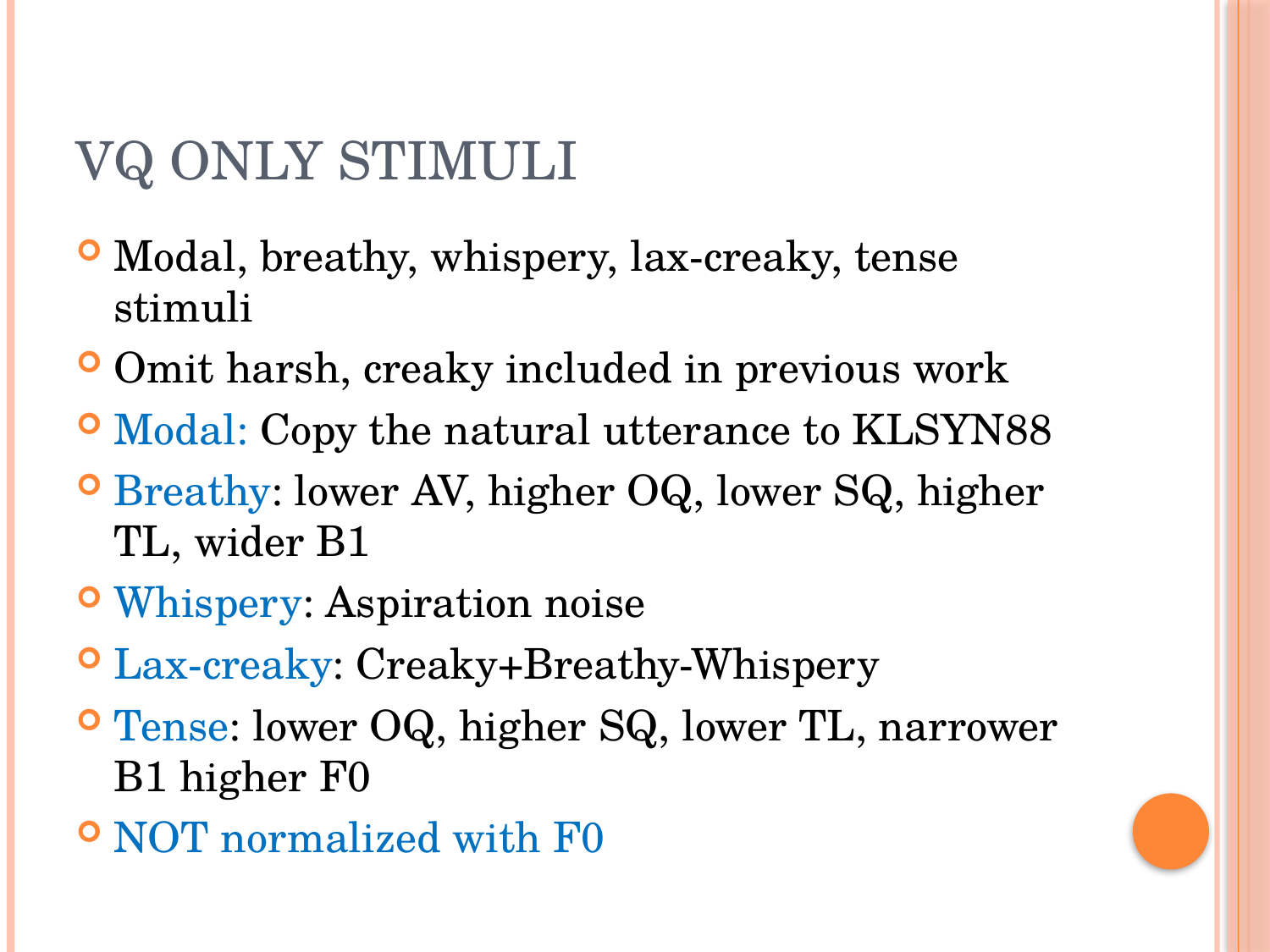

# VQ only stimuli
Modal, breathy, whispery, lax-creaky, tense stimuli
Omit harsh, creaky included in previous work
Modal: Copy the natural utterance to KLSYN88
Breathy: lower AV, higher OQ, lower SQ, higher TL, wider B1
Whispery: Aspiration noise
Lax-creaky: Creaky+Breathy-Whispery
Tense: lower OQ, higher SQ, lower TL, narrower B1 higher F0
NOT normalized with F0